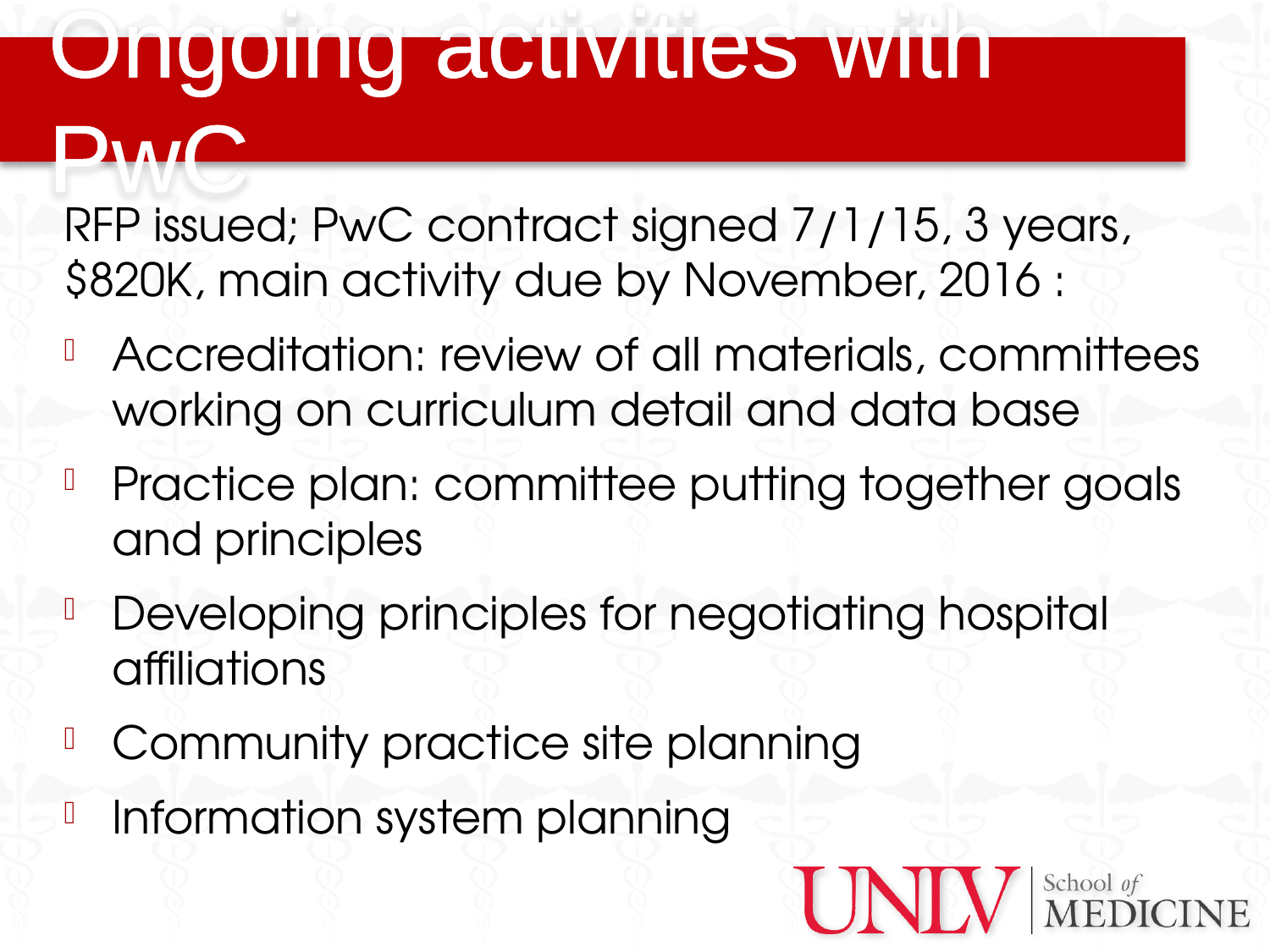

# Ongoing activities with PwC
RFP issued; PwC contract signed 7/1/15, 3 years, $820K, main activity due by November, 2016 :
Accreditation: review of all materials, committees working on curriculum detail and data base
Practice plan: committee putting together goals and principles
Developing principles for negotiating hospital affiliations
Community practice site planning
Information system planning